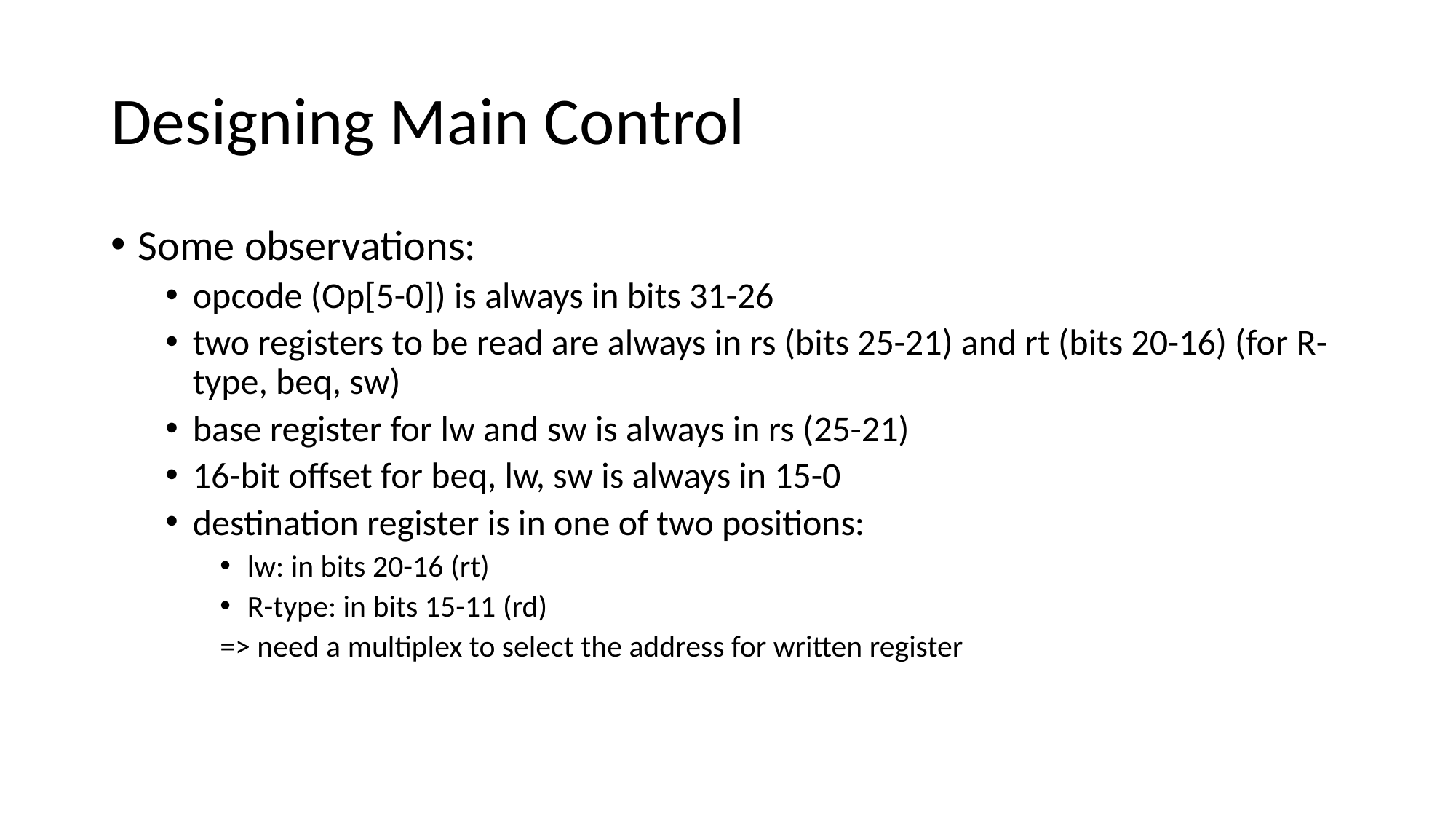

# Designing Main Control
Some observations:
opcode (Op[5-0]) is always in bits 31-26
two registers to be read are always in rs (bits 25-21) and rt (bits 20-16) (for R-type, beq, sw)
base register for lw and sw is always in rs (25-21)
16-bit offset for beq, lw, sw is always in 15-0
destination register is in one of two positions:
lw: in bits 20-16 (rt)
R-type: in bits 15-11 (rd)
=> need a multiplex to select the address for written register